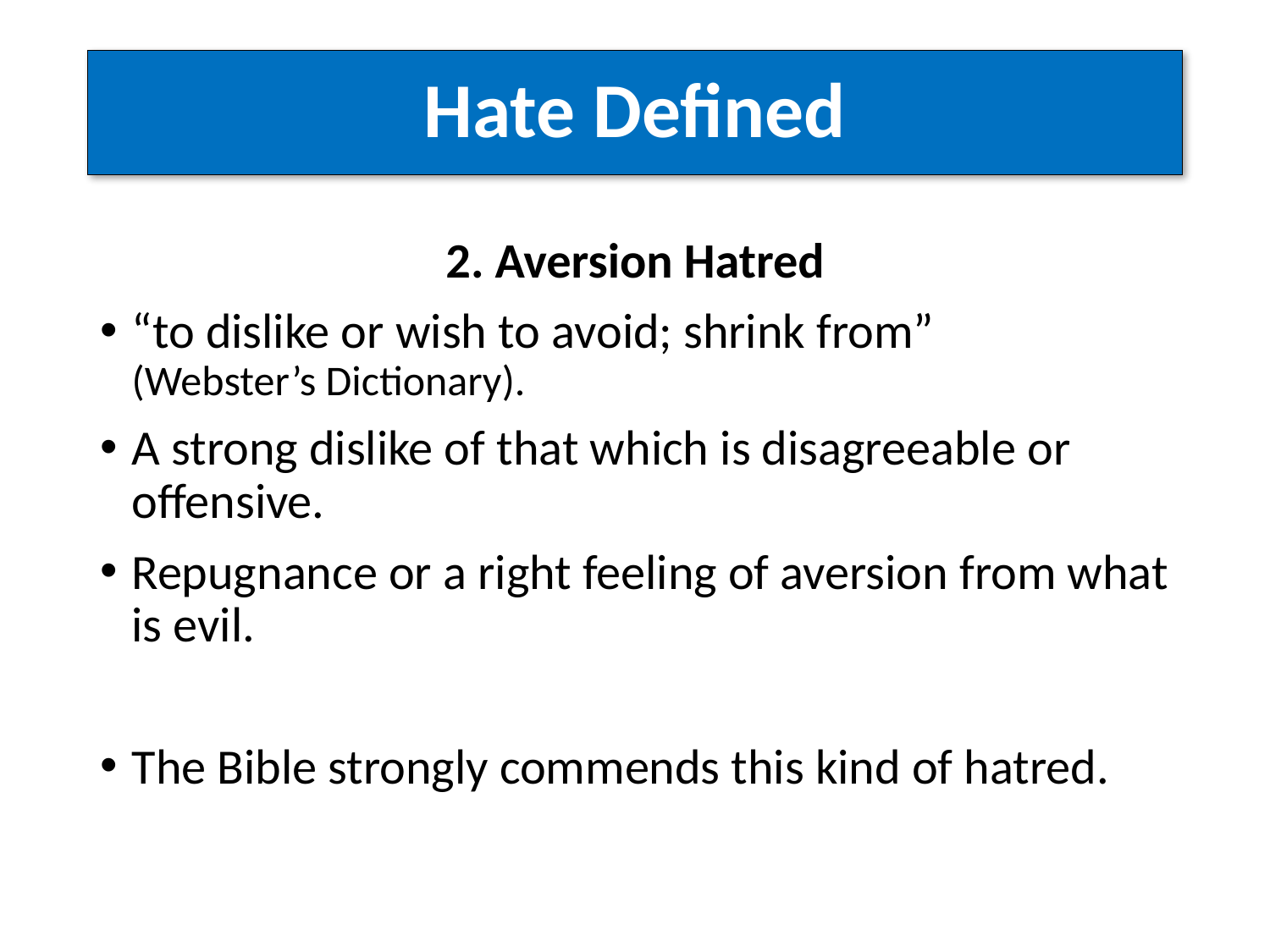

# Hate Defined
2. Aversion Hatred
“to dislike or wish to avoid; shrink from”
(Webster’s Dictionary).
A strong dislike of that which is disagreeable or offensive.
Repugnance or a right feeling of aversion from what is evil.

The Bible strongly commends this kind of hatred.